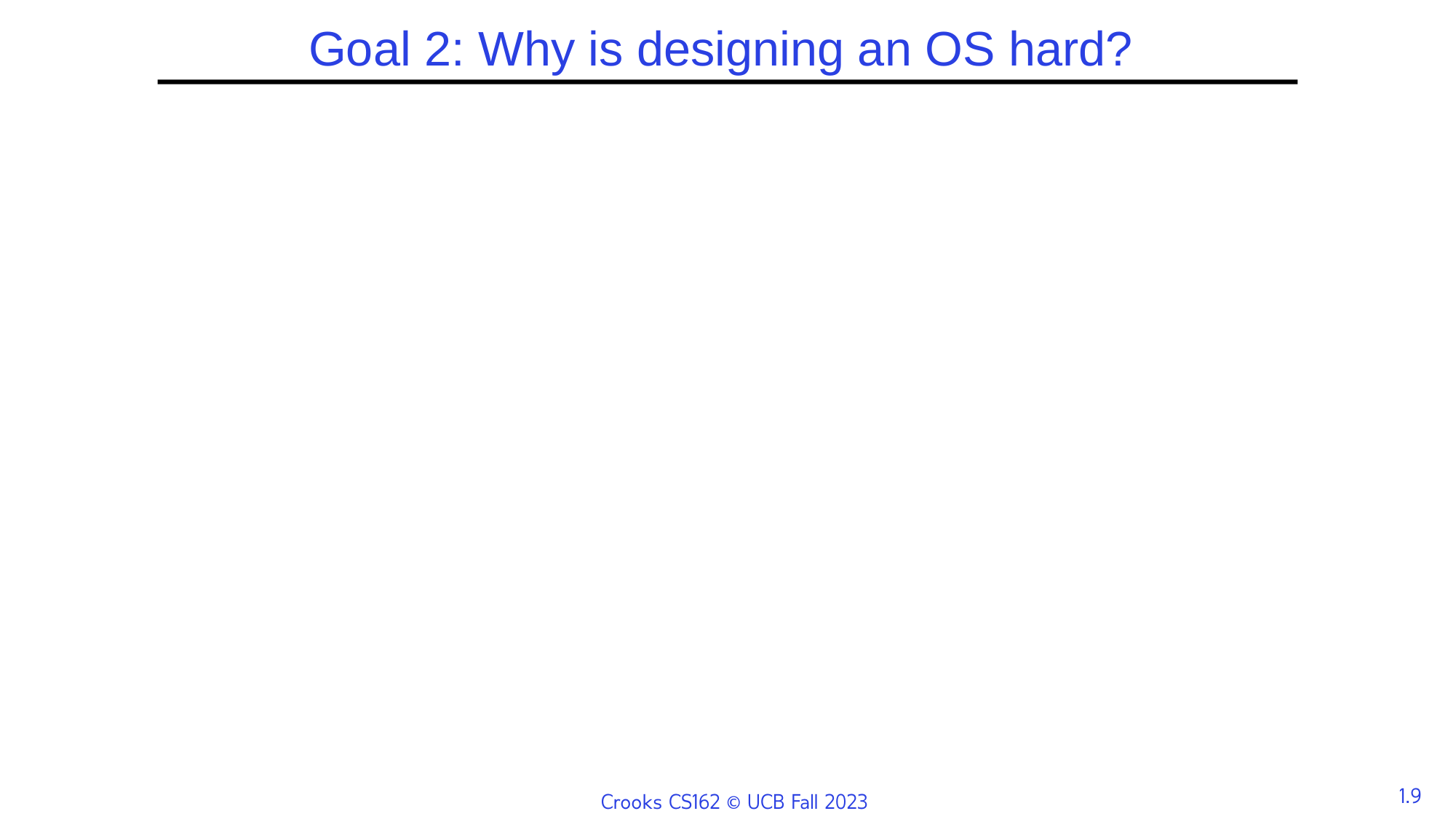

# Goal 2: Why is designing an OS hard?